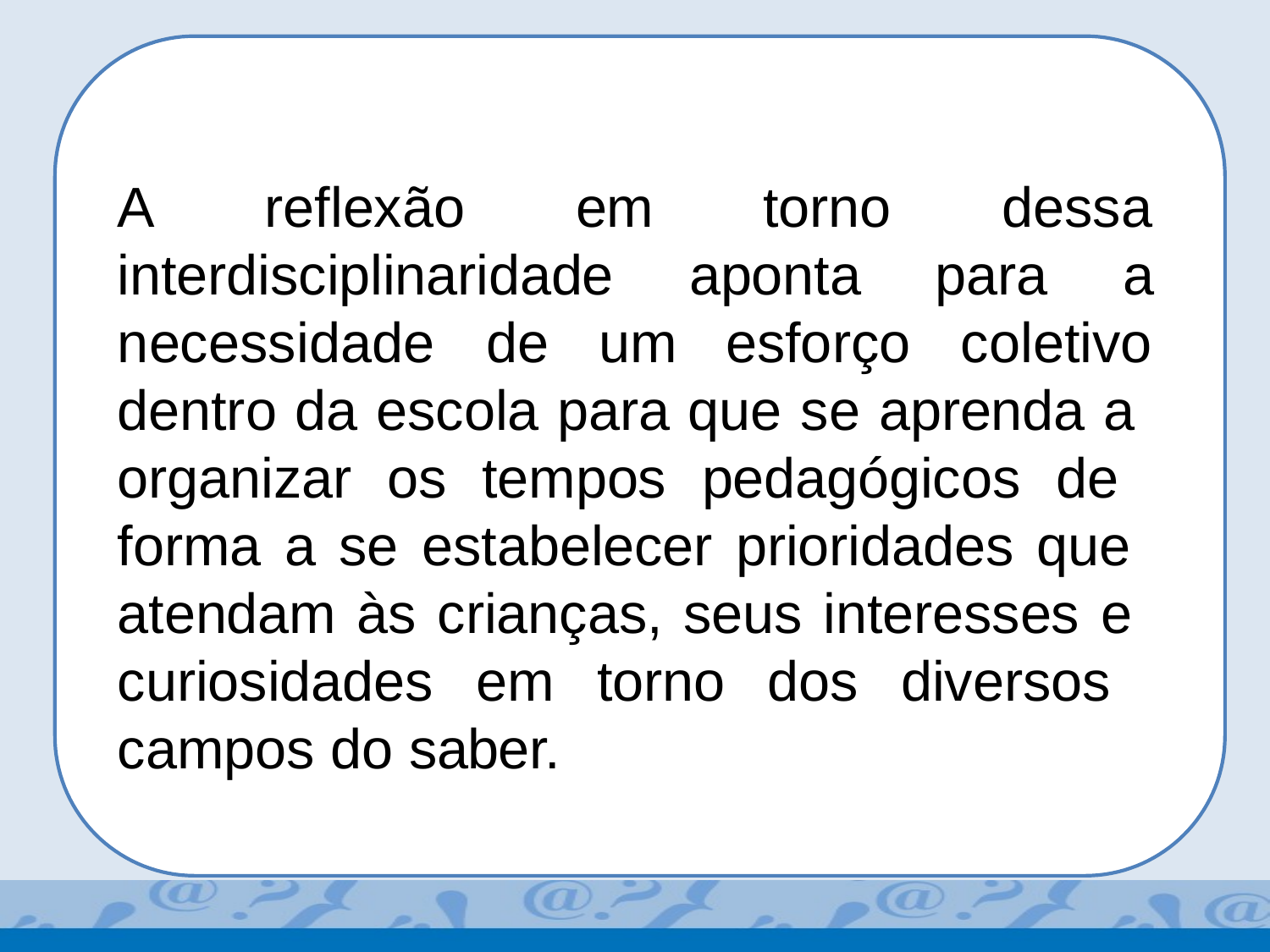

A	reflexão	em
torno
aponta
esforço
dessa
interdisciplinaridade
para	a
necessidade	de	um
coletivo
dentro da escola para que se aprenda a  organizar os tempos pedagógicos de  forma a se estabelecer prioridades que  atendam às crianças, seus interesses e  curiosidades em torno dos diversos  campos do saber.